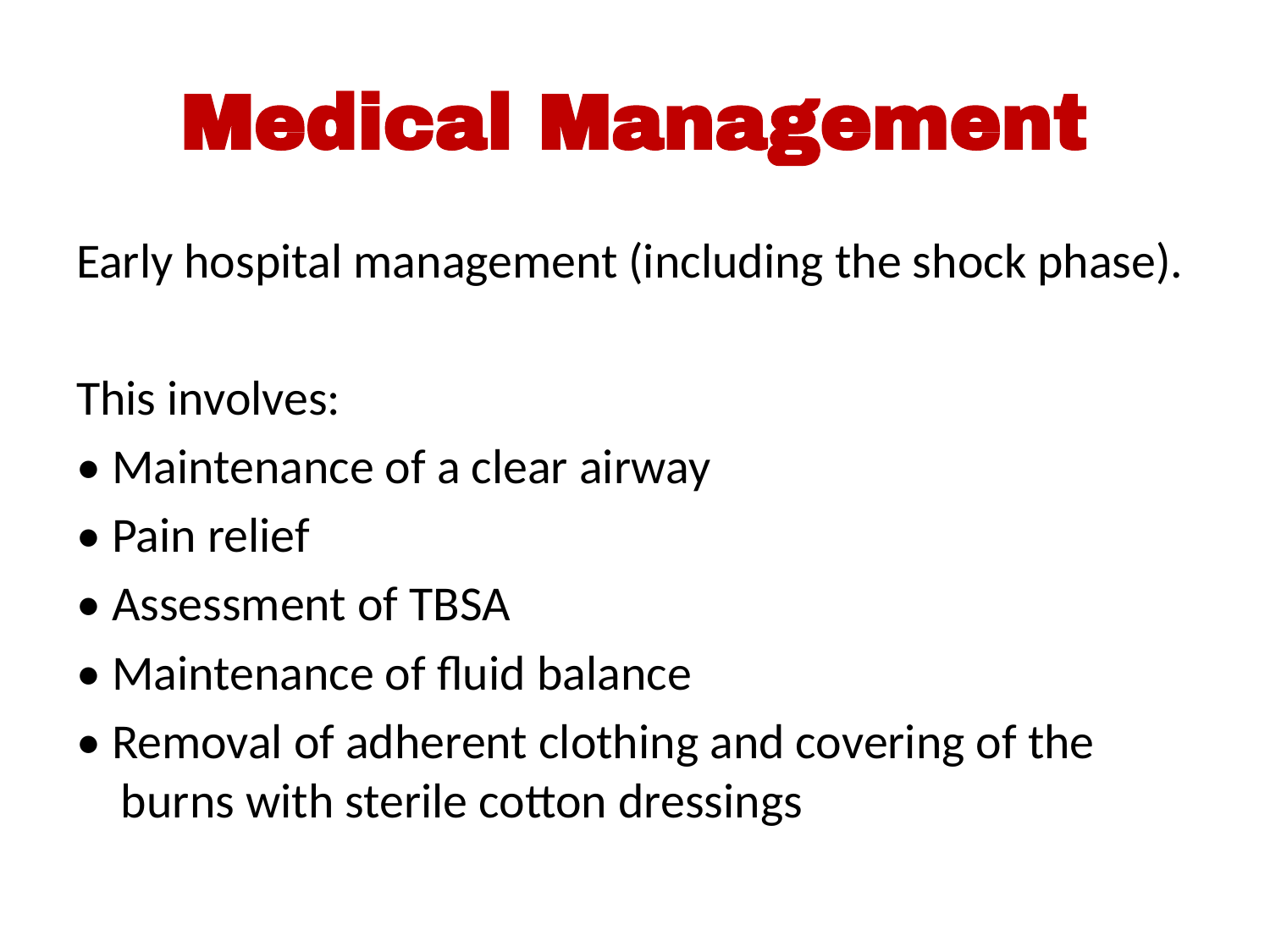

# Medical Management
Early hospital management (including the shock phase).

This involves:
• Maintenance of a clear airway
• Pain relief
• Assessment of TBSA
• Maintenance of fluid balance
• Removal of adherent clothing and covering of the burns with sterile cotton dressings